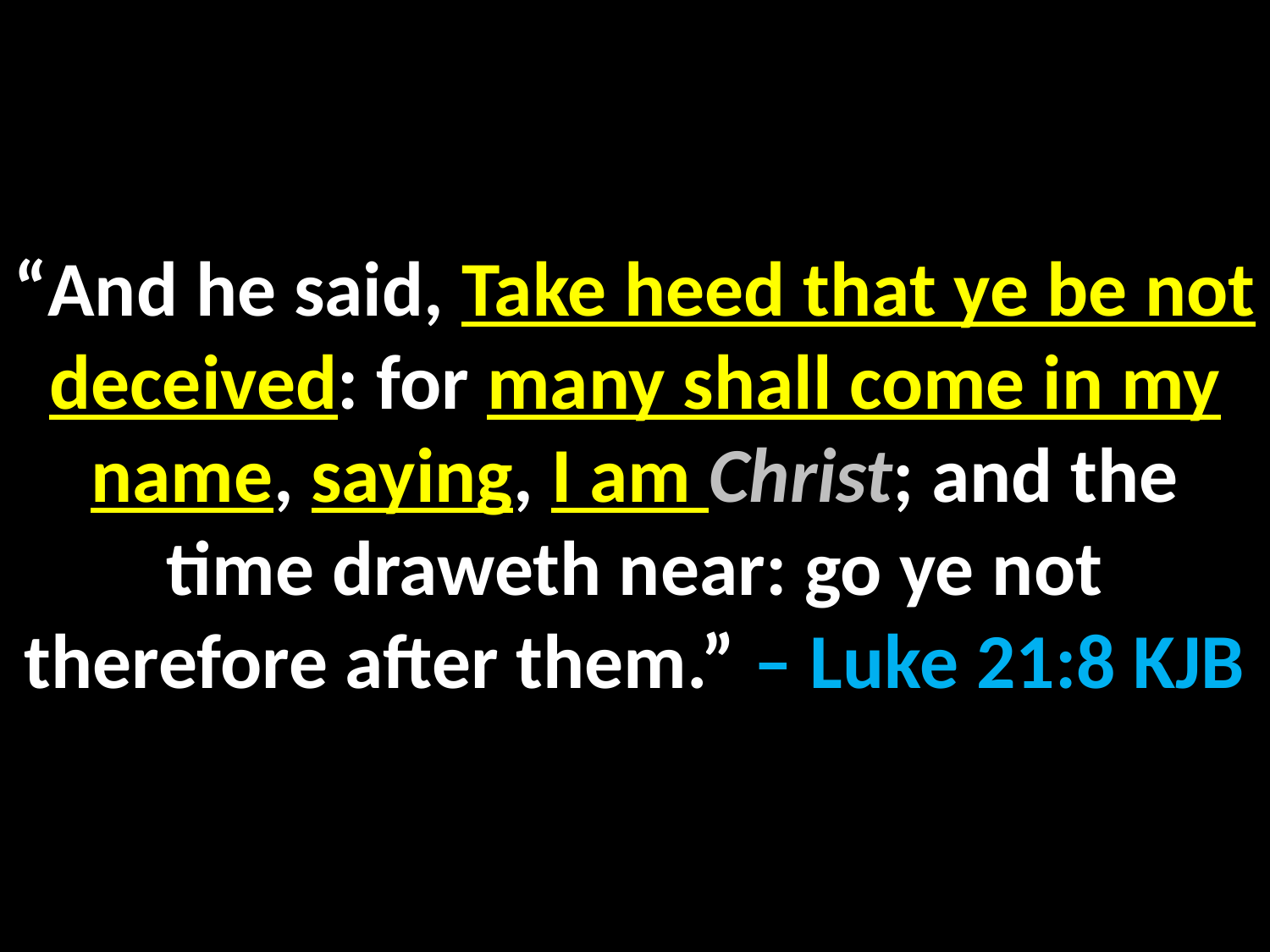

“And he said, Take heed that ye be not deceived: for many shall come in my name, saying, I am Christ; and the time draweth near: go ye not therefore after them.” – Luke 21:8 KJB